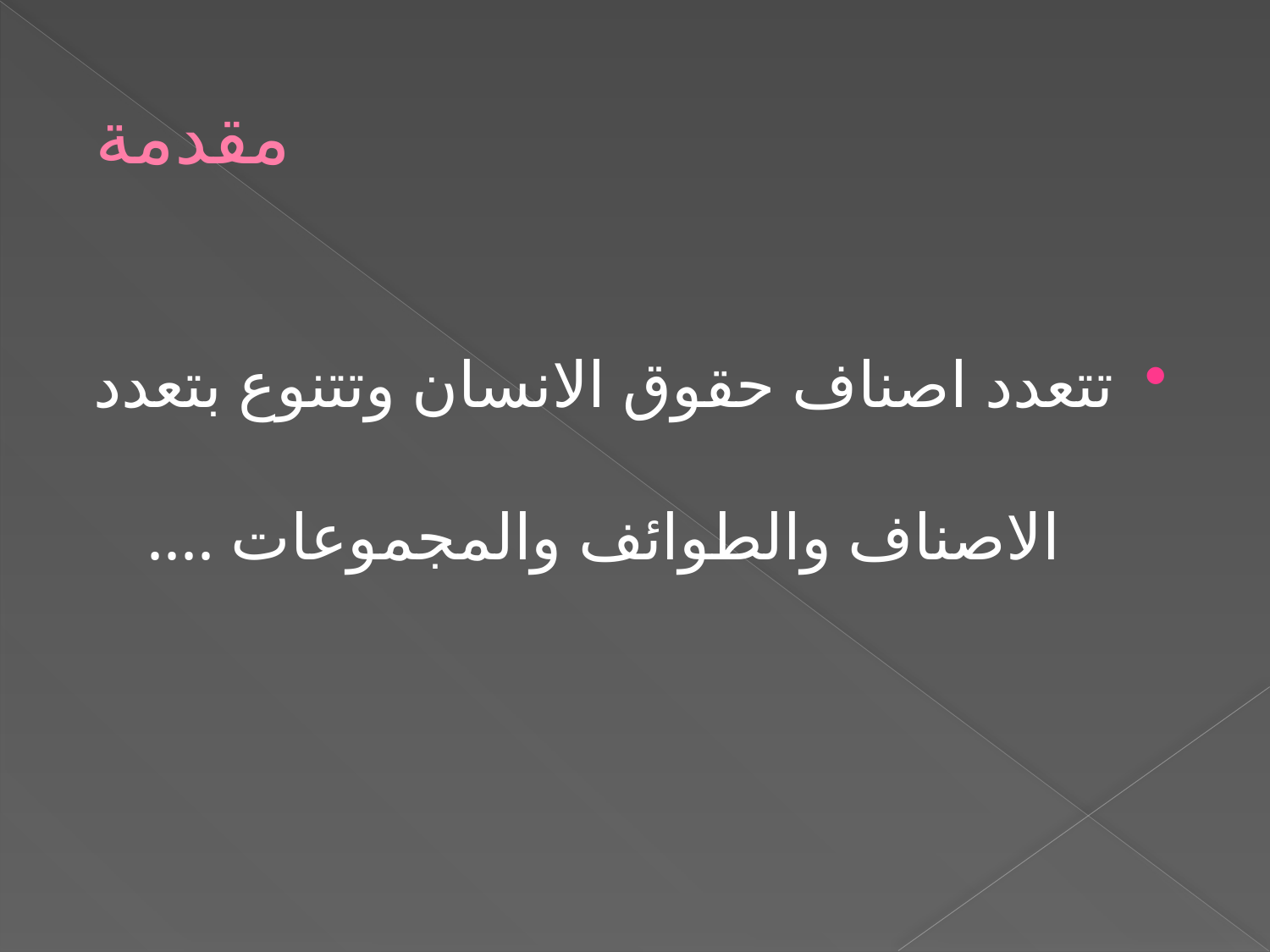

# مقدمة
تتعدد اصناف حقوق الانسان وتتنوع بتعدد الاصناف والطوائف والمجموعات ....